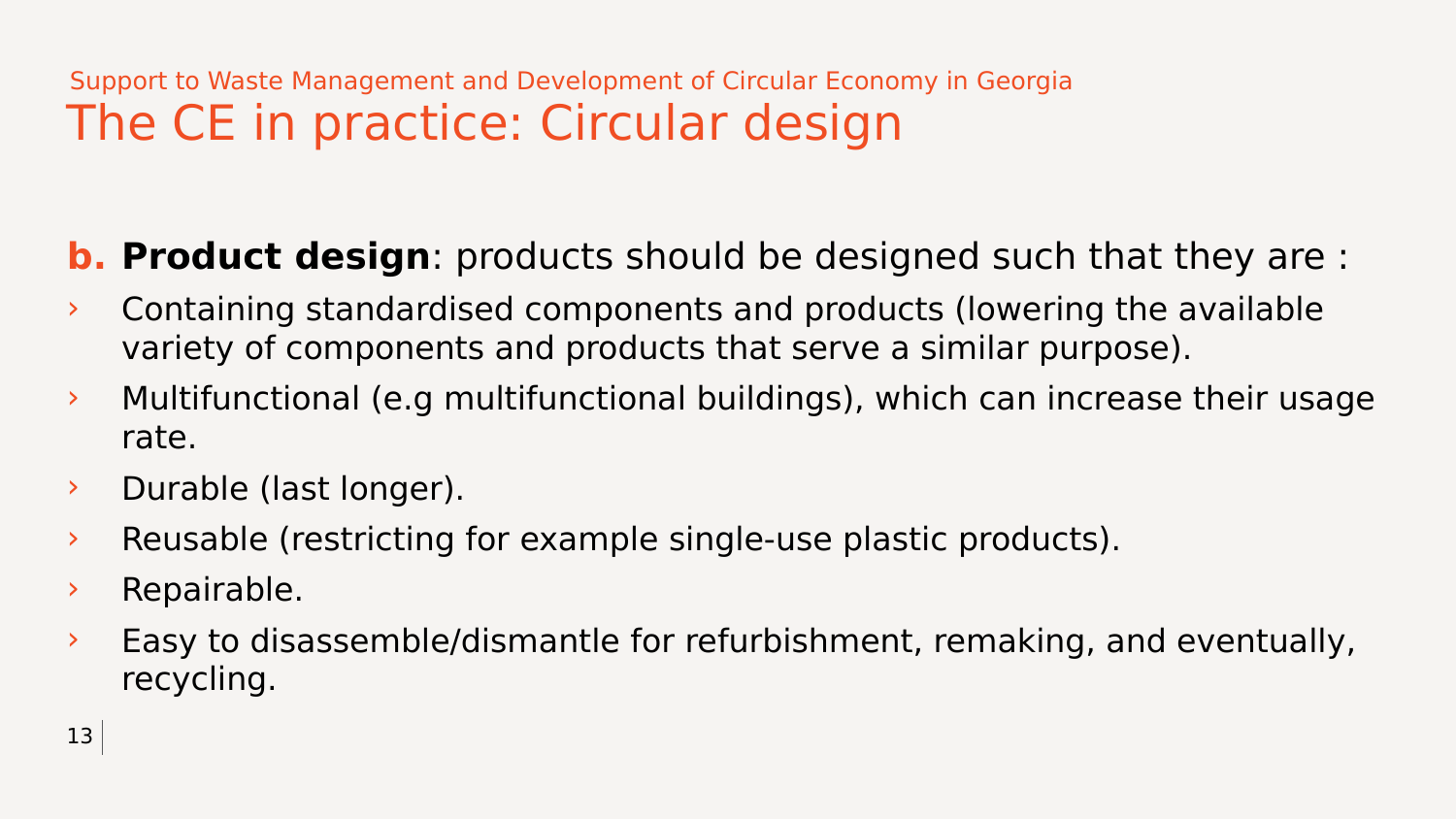

Support to Waste Management and Development of Circular Economy in Georgia

# The CE in practice: Circular design
Product design: products should be designed such that they are :
Containing standardised components and products (lowering the available variety of components and products that serve a similar purpose).
Multifunctional (e.g multifunctional buildings), which can increase their usage rate.
Durable (last longer).
Reusable (restricting for example single-use plastic products).
Repairable.
Easy to disassemble/dismantle for refurbishment, remaking, and eventually, recycling.
13